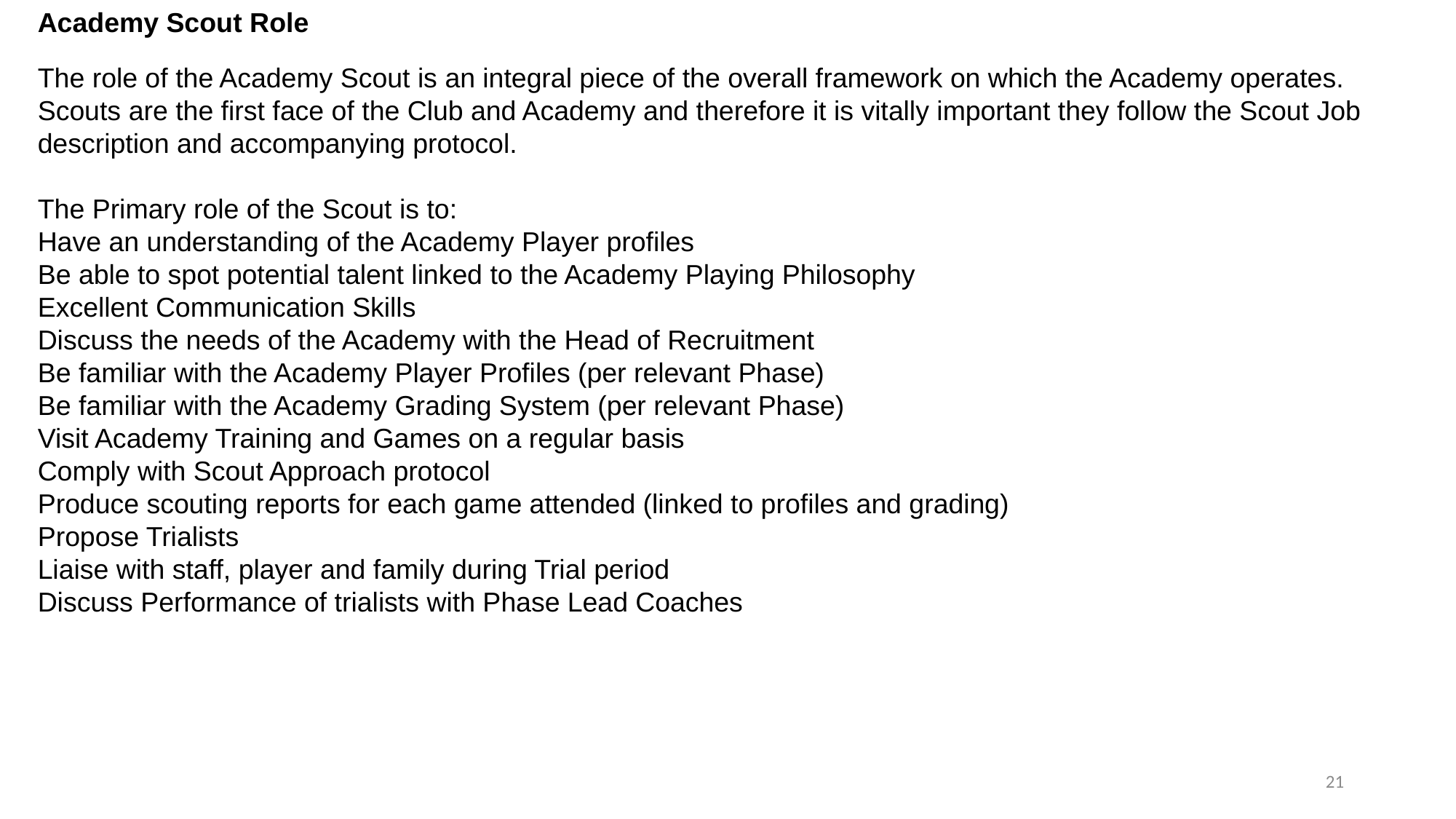

Academy Scout Role
The role of the Academy Scout is an integral piece of the overall framework on which the Academy operates. Scouts are the first face of the Club and Academy and therefore it is vitally important they follow the Scout Job description and accompanying protocol.

The Primary role of the Scout is to:
Have an understanding of the Academy Player profiles
Be able to spot potential talent linked to the Academy Playing Philosophy
Excellent Communication Skills
Discuss the needs of the Academy with the Head of Recruitment
Be familiar with the Academy Player Profiles (per relevant Phase)
Be familiar with the Academy Grading System (per relevant Phase)
Visit Academy Training and Games on a regular basis
Comply with Scout Approach protocol
Produce scouting reports for each game attended (linked to profiles and grading)
Propose Trialists
Liaise with staff, player and family during Trial period
Discuss Performance of trialists with Phase Lead Coaches
21